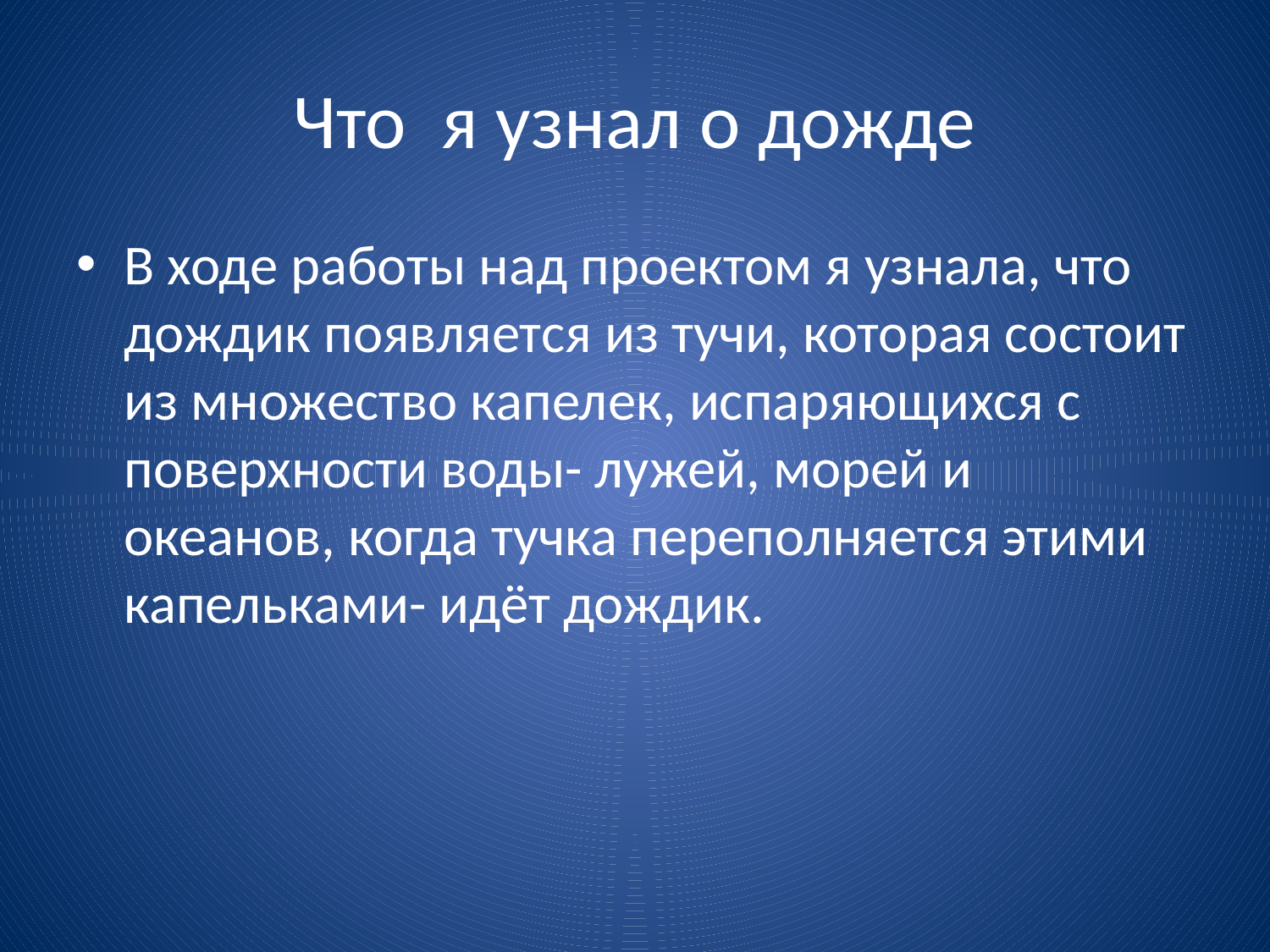

# Что  я узнал о дожде
В ходе работы над проектом я узнала, что дождик появляется из тучи, которая состоит из множество капелек, испаряющихся с поверхности воды- лужей, морей и океанов, когда тучка переполняется этими капельками- идёт дождик.